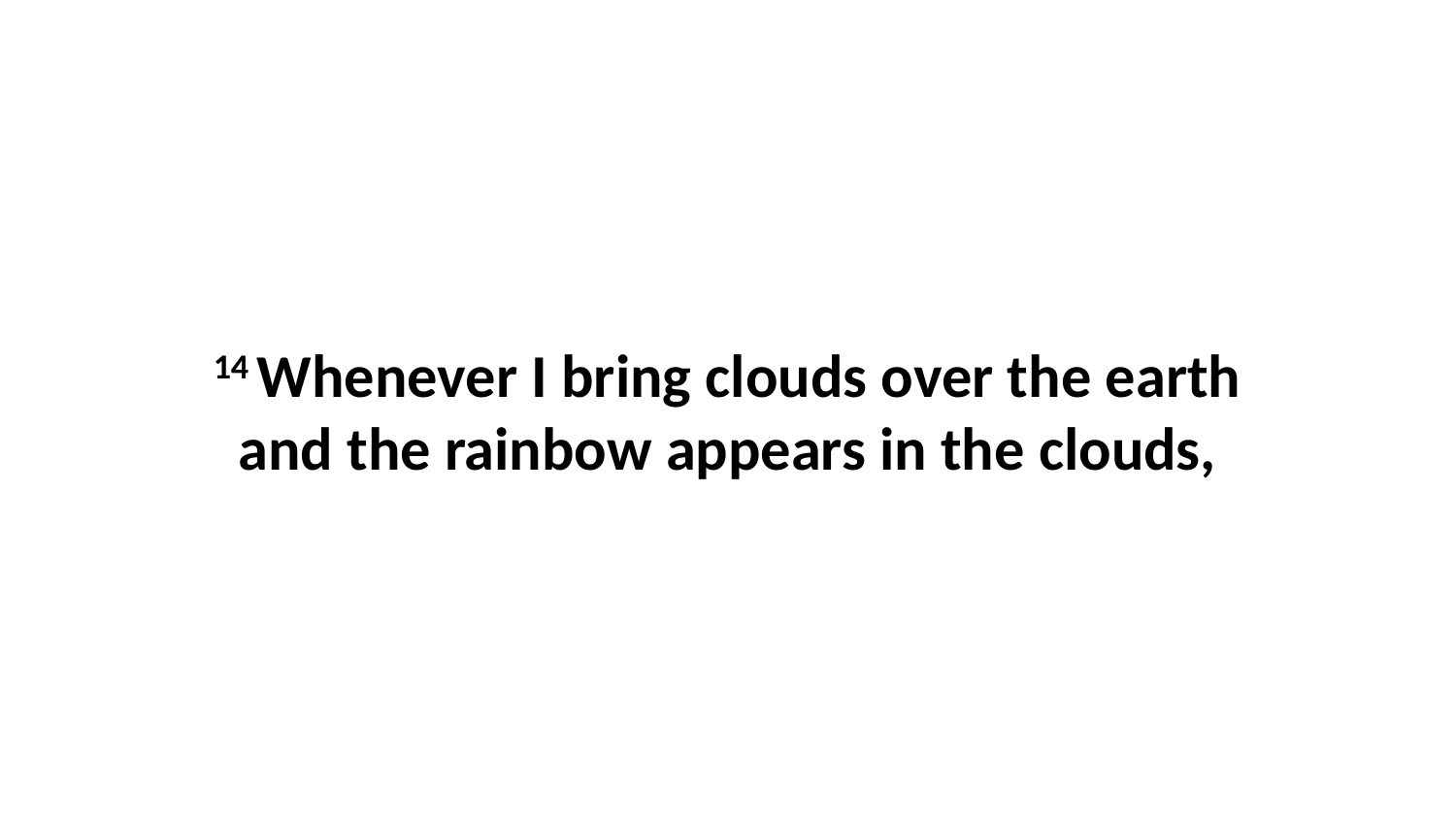

14 Whenever I bring clouds over the earth and the rainbow appears in the clouds,